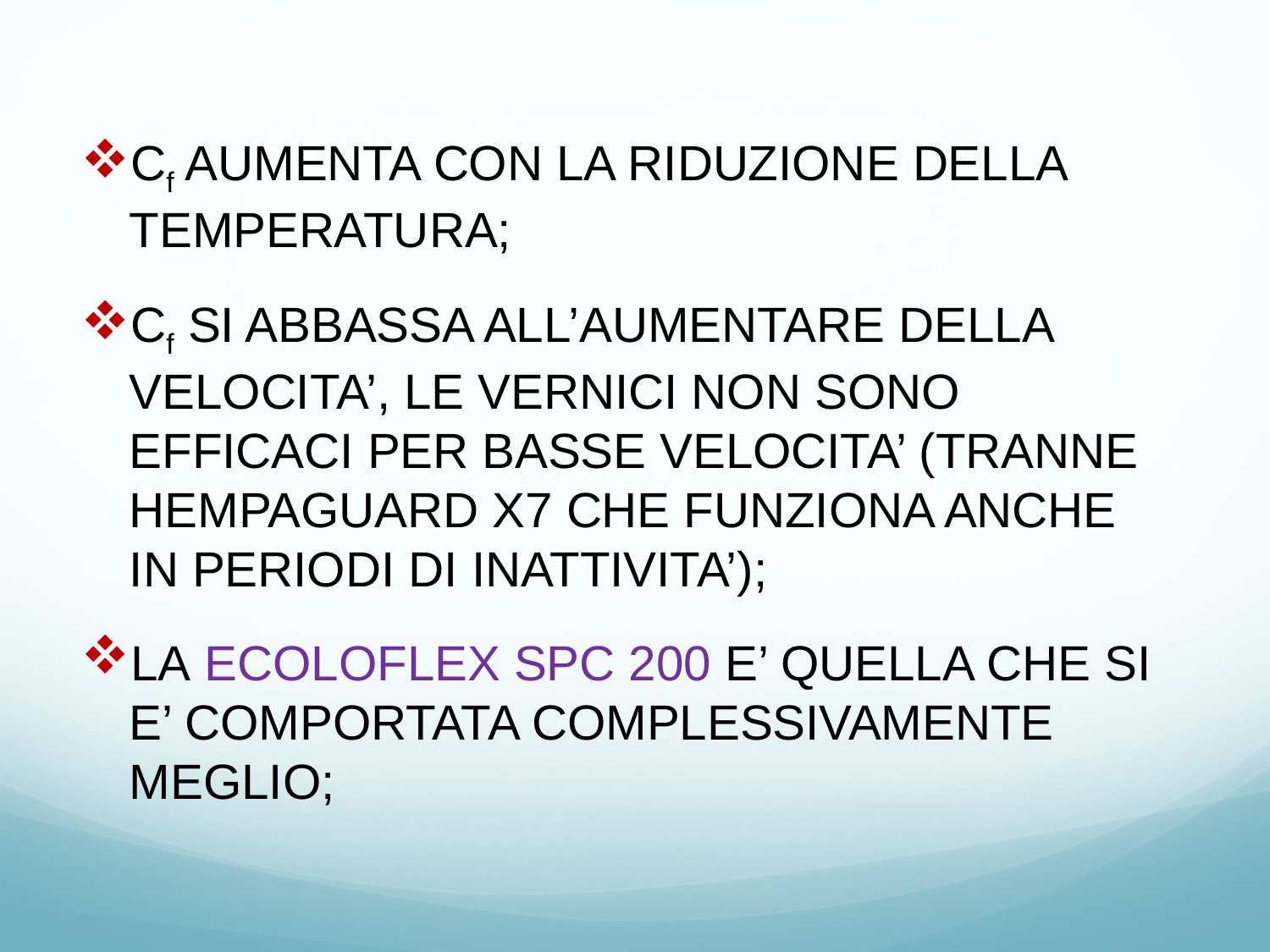

Cf AUMENTA CON LA RIDUZIONE DELLA TEMPERATURA;
Cf SI ABBASSA ALL’AUMENTARE DELLA VELOCITA’, LE VERNICI NON SONO EFFICACI PER BASSE VELOCITA’ (TRANNE HEMPAGUARD X7 CHE FUNZIONA ANCHE IN PERIODI DI INATTIVITA’);
LA ECOLOFLEX SPC 200 E’ QUELLA CHE SI E’ COMPORTATA COMPLESSIVAMENTE MEGLIO;